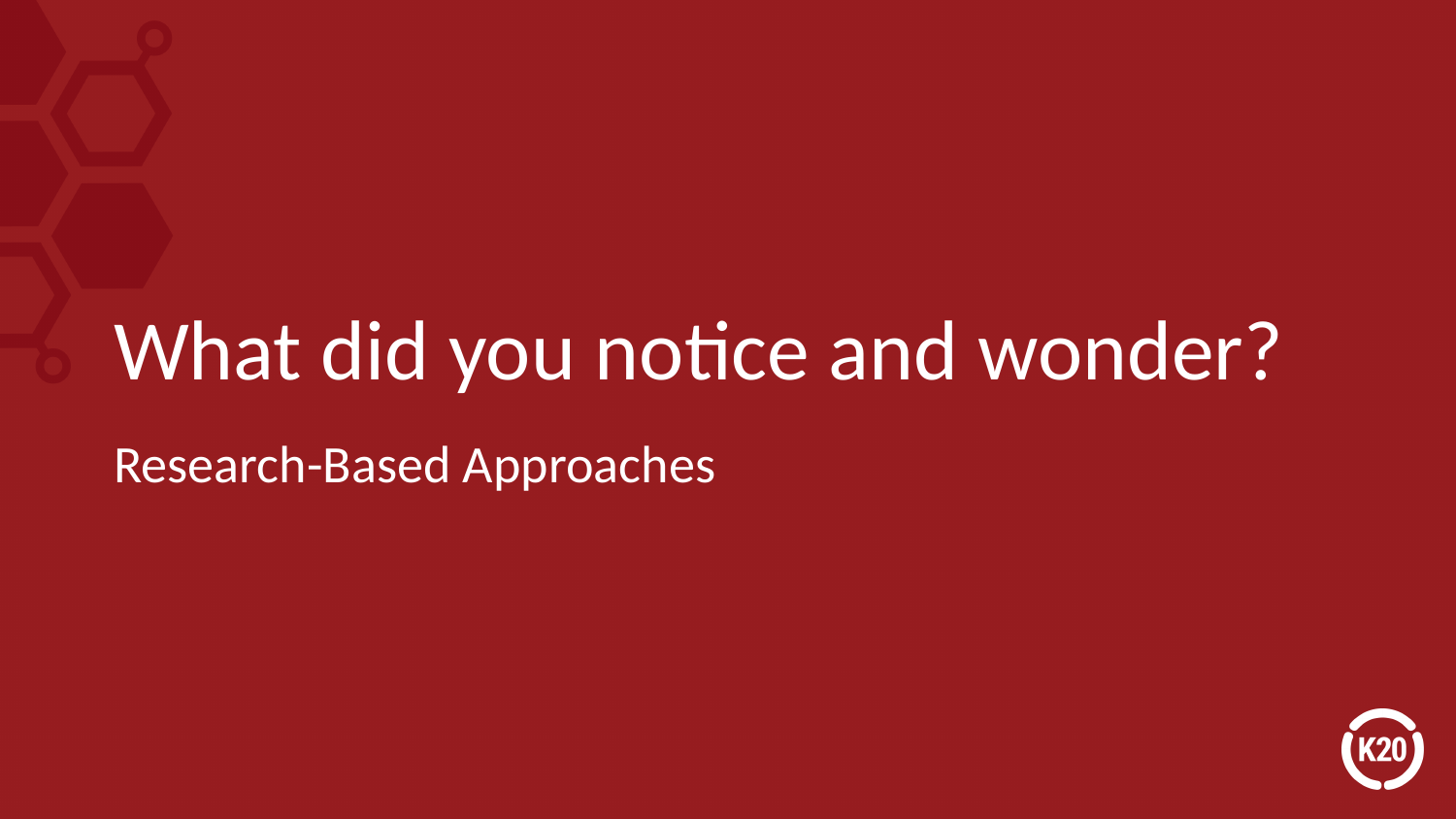

# What did you notice and wonder?
Research-Based Approaches